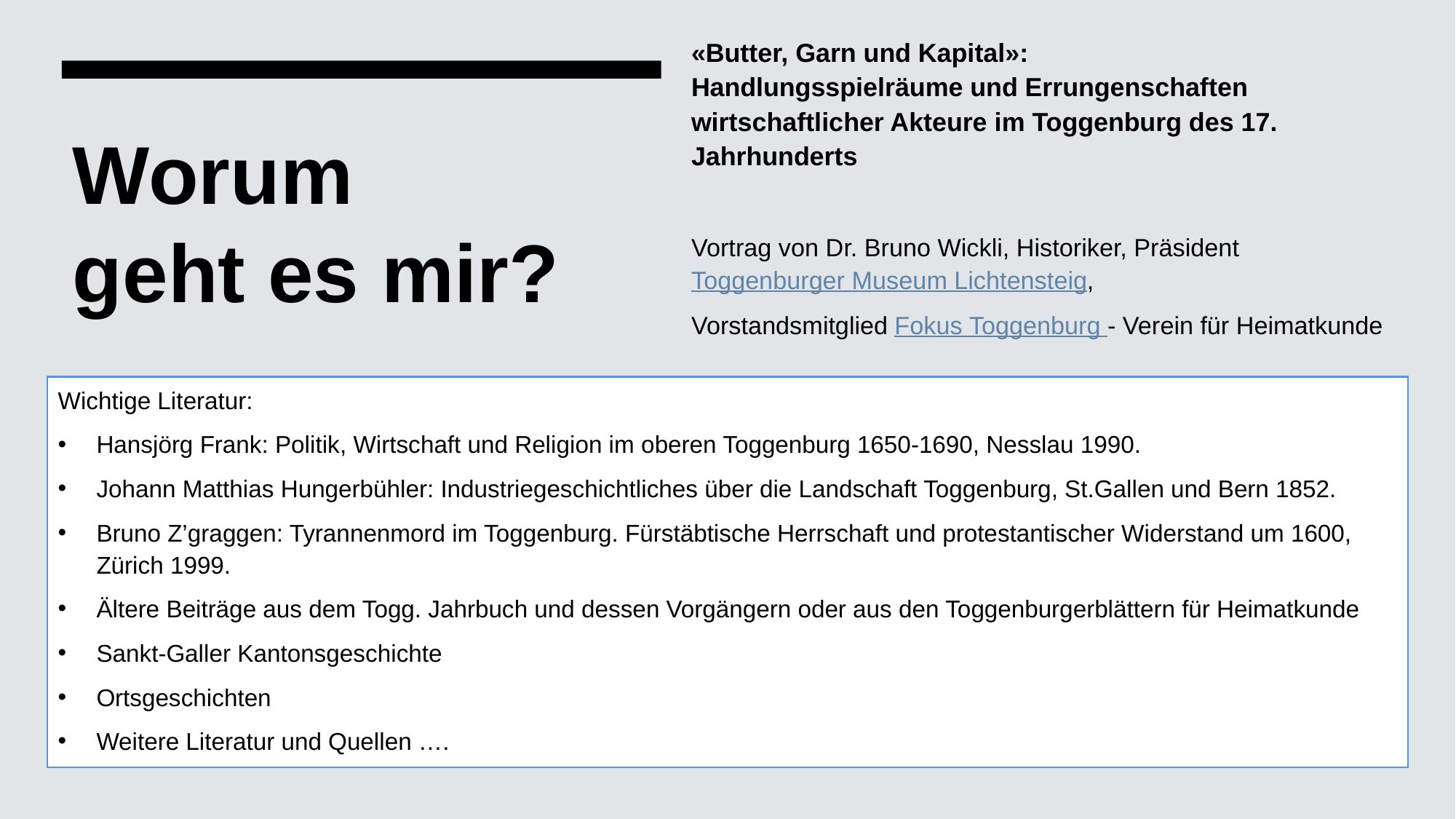

«Butter, Garn und Kapital»:
Handlungsspielräume und Errungenschaften wirtschaftlicher Akteure im Toggenburg des 17. Jahrhunderts

Vortrag von Dr. Bruno Wickli, Historiker, Präsident Toggenburger Museum Lichtensteig,
Vorstandsmitglied Fokus Toggenburg - Verein für Heimatkunde
# Worum geht es mir?
Wichtige Literatur:
Hansjörg Frank: Politik, Wirtschaft und Religion im oberen Toggenburg 1650-1690, Nesslau 1990.
Johann Matthias Hungerbühler: Industriegeschichtliches über die Landschaft Toggenburg, St.Gallen und Bern 1852.
Bruno Z’graggen: Tyrannenmord im Toggenburg. Fürstäbtische Herrschaft und protestantischer Widerstand um 1600, Zürich 1999.
Ältere Beiträge aus dem Togg. Jahrbuch und dessen Vorgängern oder aus den Toggenburgerblättern für Heimatkunde
Sankt-Galler Kantonsgeschichte
Ortsgeschichten
Weitere Literatur und Quellen ….